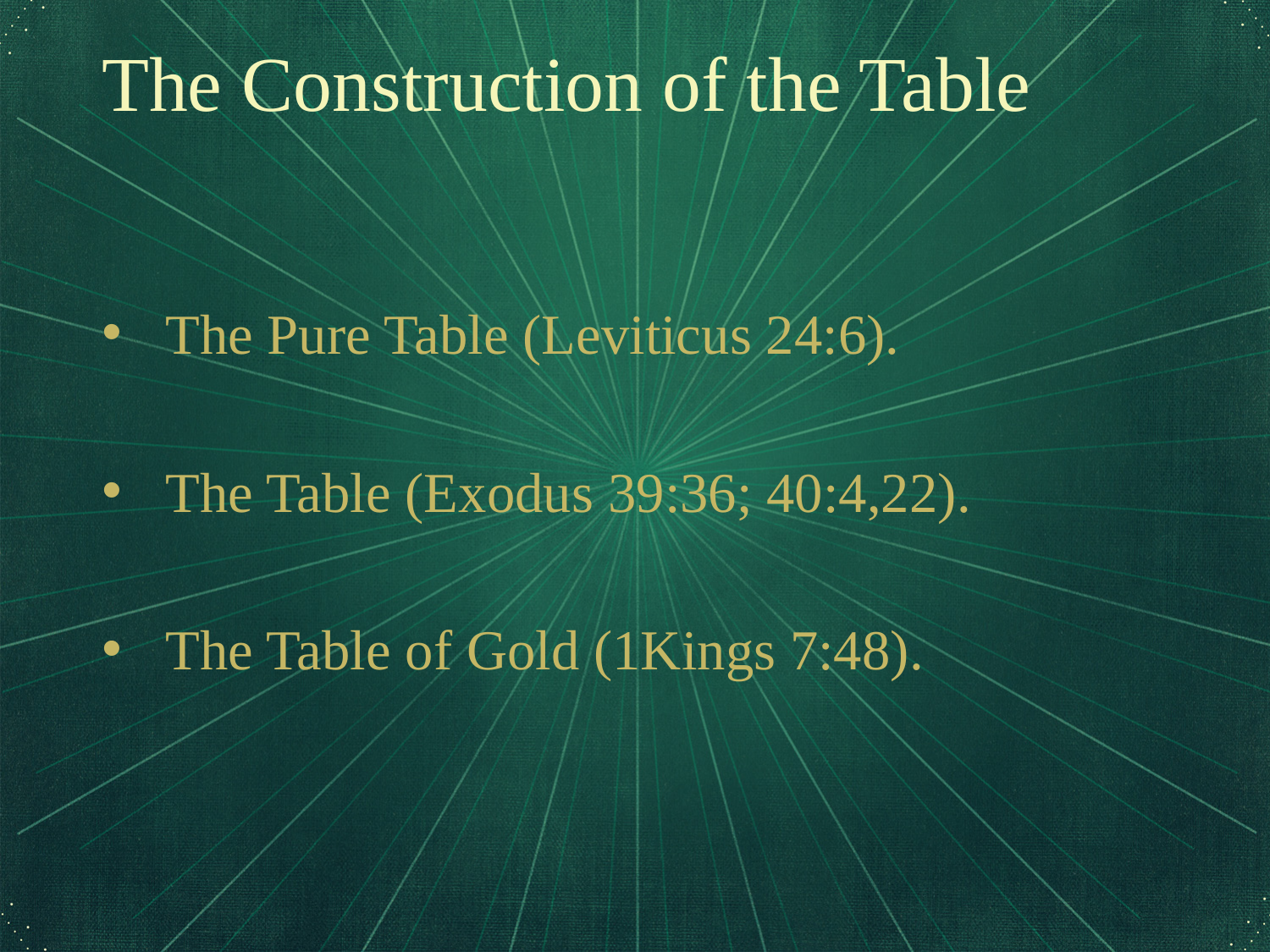

The Construction of the Table
The Pure Table (Leviticus 24:6).

The Table (Exodus 39:36; 40:4,22).

The Table of Gold (1Kings 7:48).